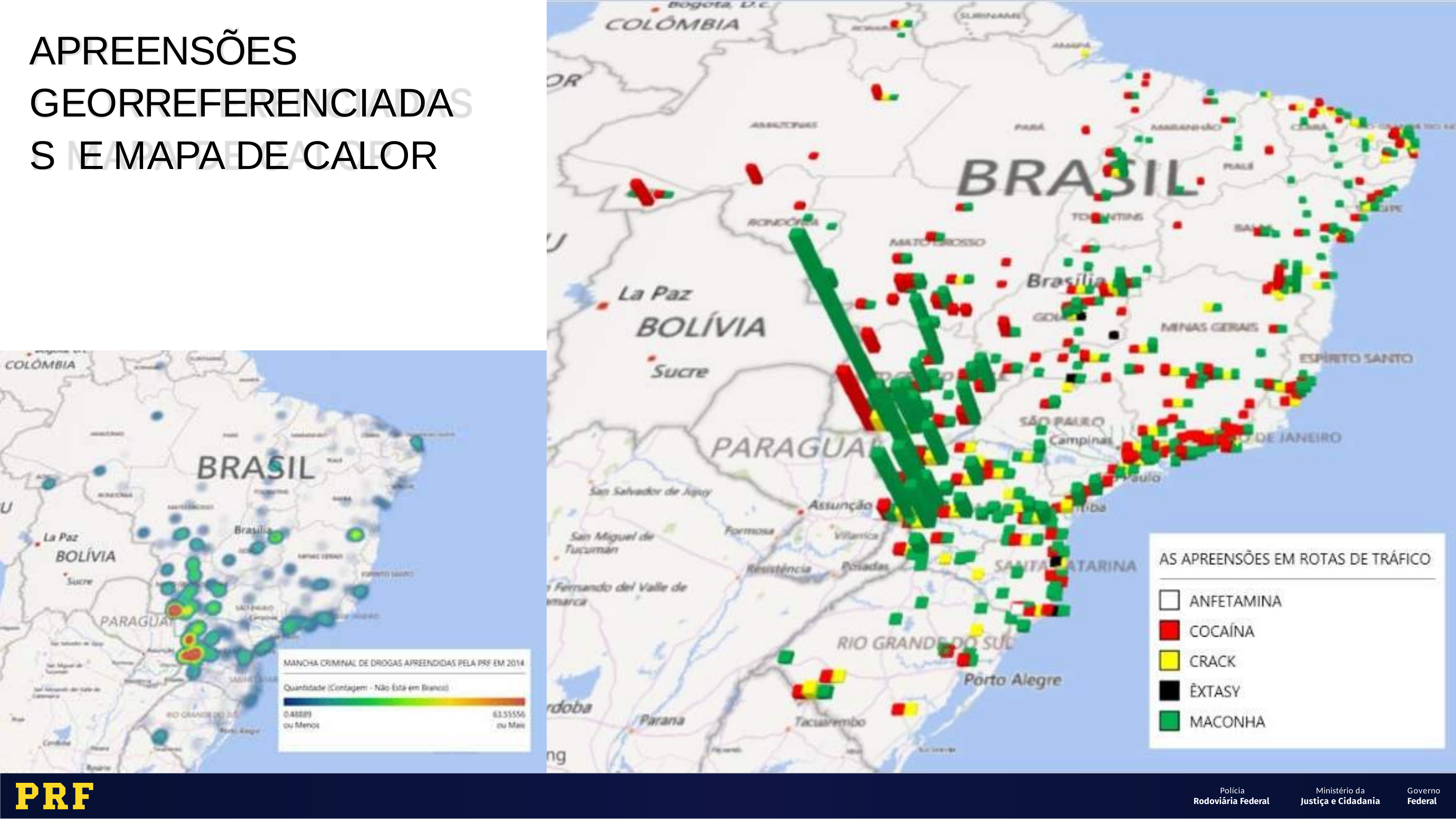

# APREENSÕES  GEORREFERENCIADAS  E MAPA DE CALOR

1458568
9

Polícia
Rodoviária Federal
Ministério da
Justiça e Cidadania
Governo
Federal